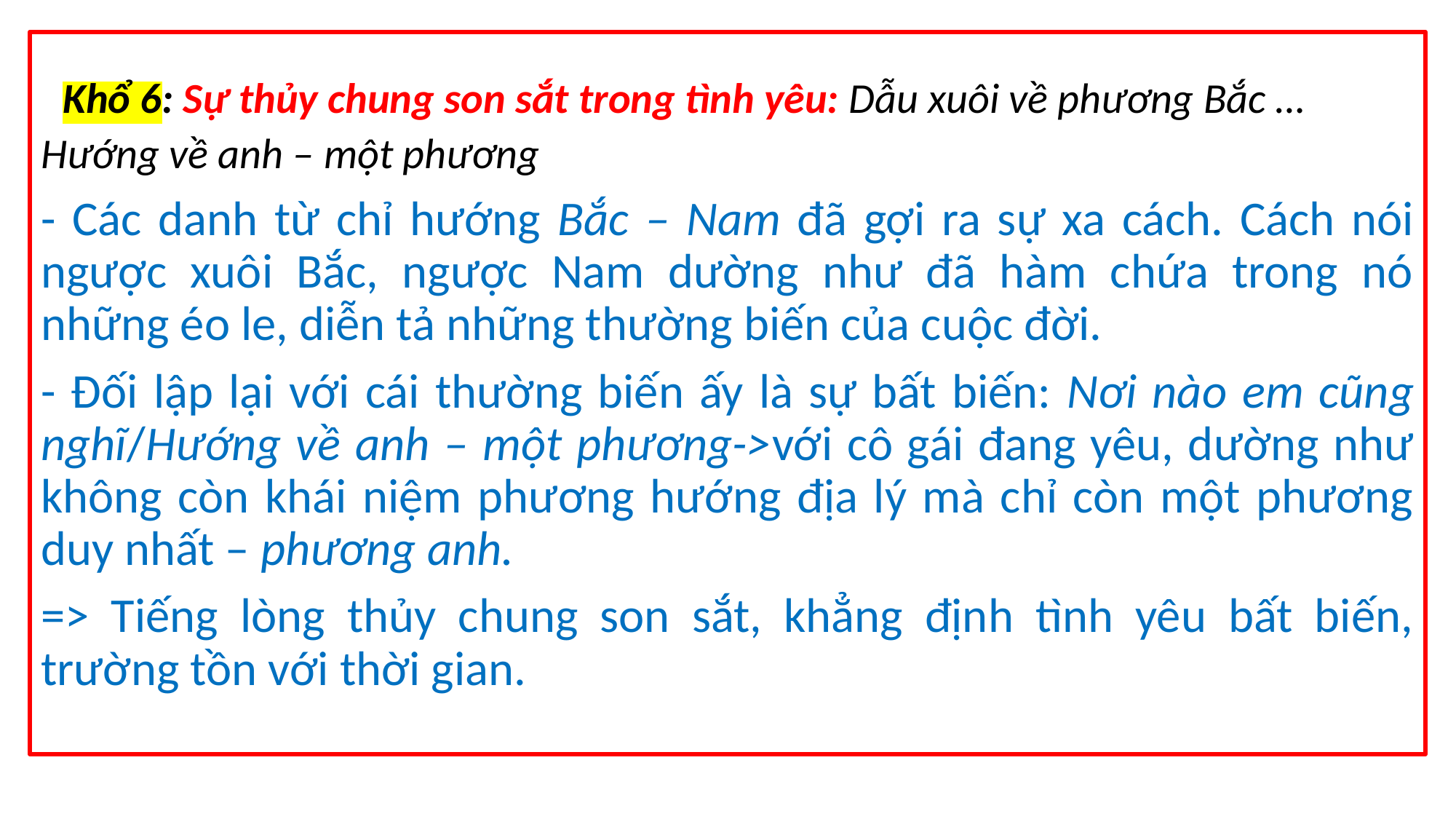

Khổ 6: Sự thủy chung son sắt trong tình yêu: Dẫu xuôi về phương Bắc …            Hướng về anh – một phương
- Các danh từ chỉ hướng Bắc – Nam đã gợi ra sự xa cách. Cách nói ngược xuôi Bắc, ngược Nam dường như đã hàm chứa trong nó những éo le, diễn tả những thường biến của cuộc đời.
- Đối lập lại với cái thường biến ấy là sự bất biến: Nơi nào em cũng nghĩ/Hướng về anh – một phương->với cô gái đang yêu, dường như không còn khái niệm phương hướng địa lý mà chỉ còn một phương duy nhất – phương anh.
=> Tiếng lòng thủy chung son sắt, khẳng định tình yêu bất biến, trường tồn với thời gian.